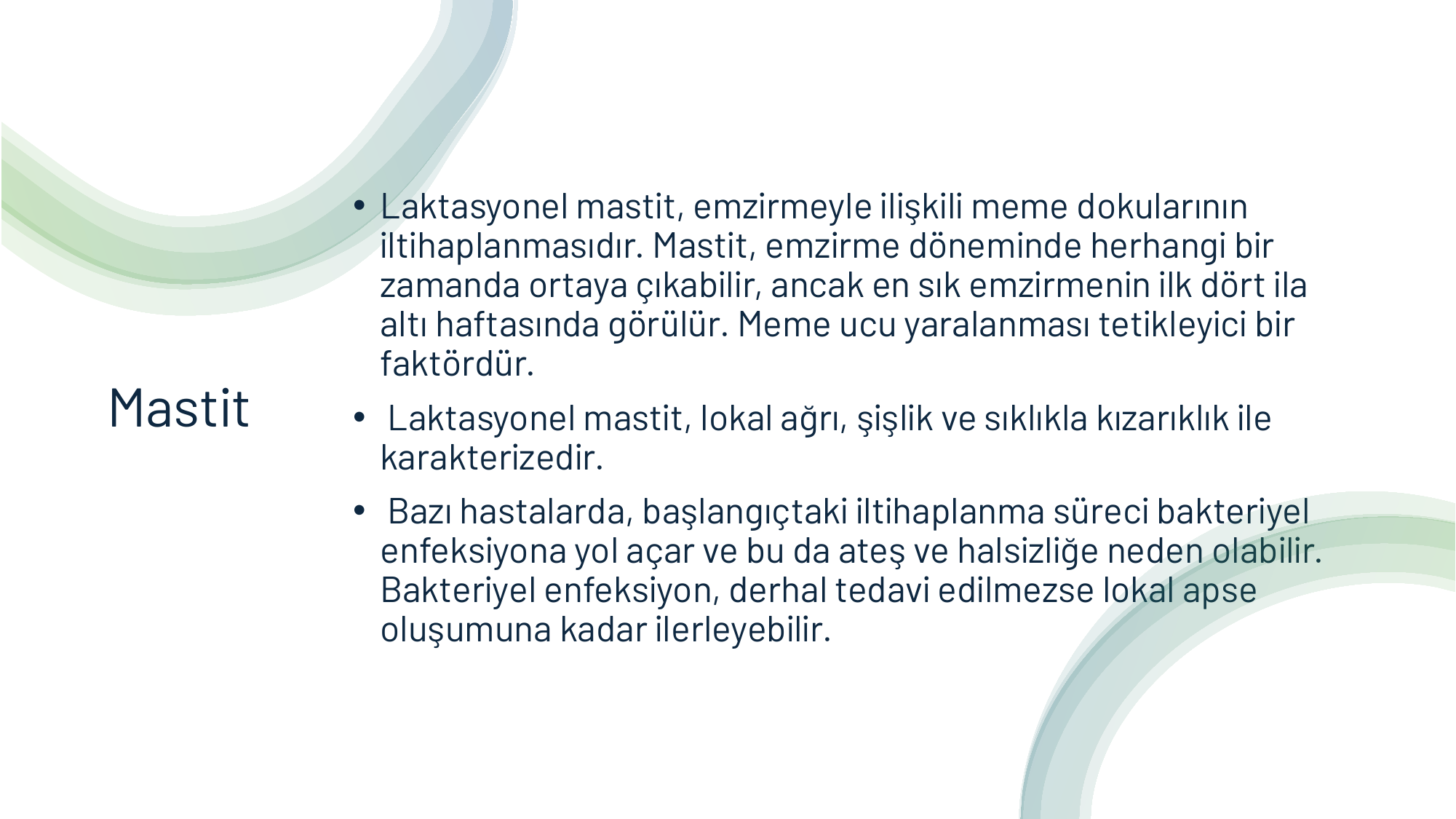

# Mastit
Laktasyonel mastit, emzirmeyle ilişkili meme dokularının iltihaplanmasıdır. Mastit, emzirme döneminde herhangi bir zamanda ortaya çıkabilir, ancak en sık emzirmenin ilk dört ila altı haftasında görülür. Meme ucu yaralanması tetikleyici bir faktördür.
 Laktasyonel mastit, lokal ağrı, şişlik ve sıklıkla kızarıklık ile karakterizedir.
 Bazı hastalarda, başlangıçtaki iltihaplanma süreci bakteriyel enfeksiyona yol açar ve bu da ateş ve halsizliğe neden olabilir. Bakteriyel enfeksiyon, derhal tedavi edilmezse lokal apse oluşumuna kadar ilerleyebilir.